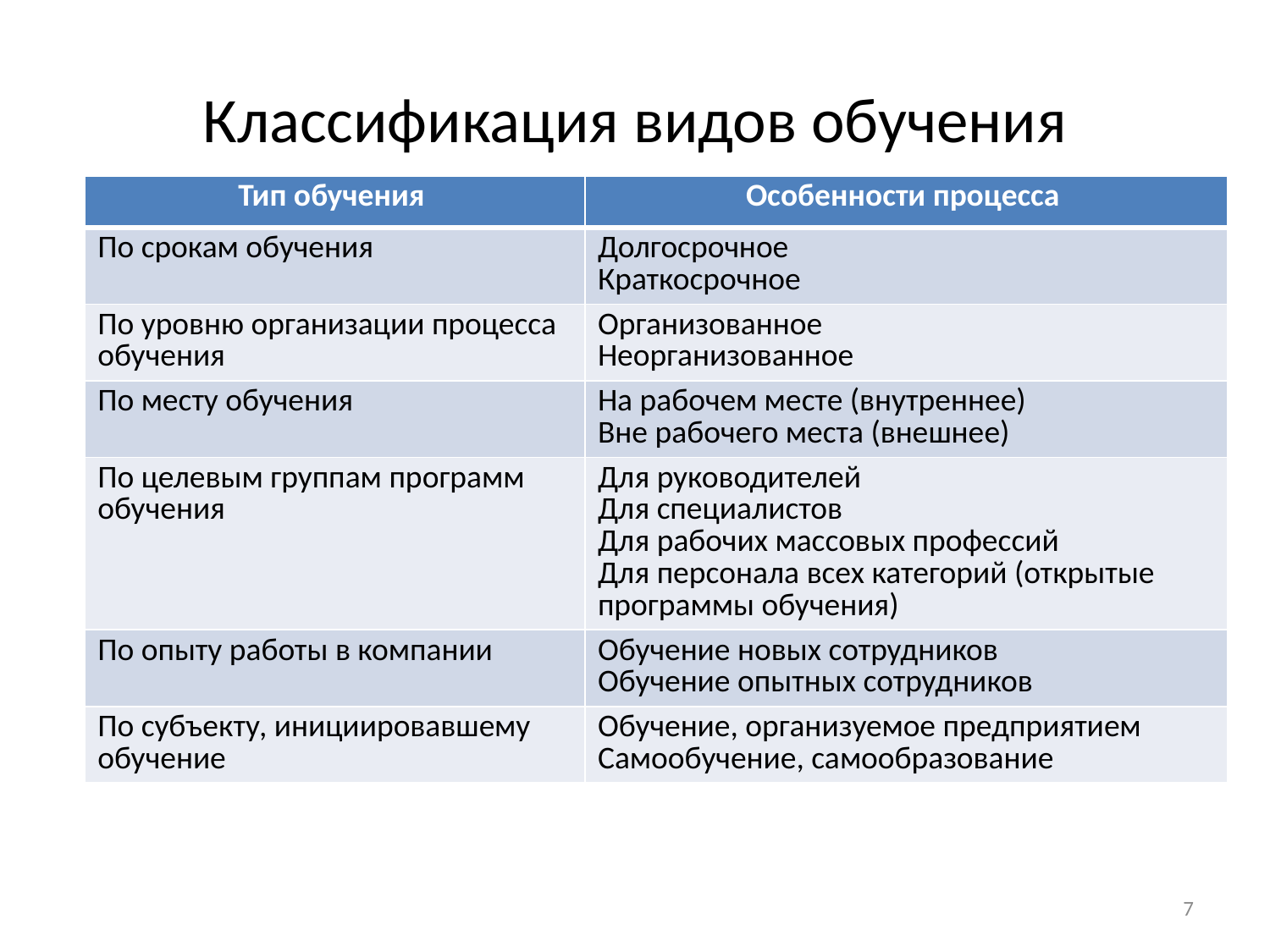

# Классификация видов обучения
| Тип обучения | Особенности процесса |
| --- | --- |
| По срокам обучения | Долгосрочное Краткосрочное |
| По уровню организации процесса обучения | Организованное Неорганизованное |
| По месту обучения | На рабочем месте (внутреннее) Вне рабочего места (внешнее) |
| По целевым группам программ обучения | Для руководителей Для специалистов Для рабочих массовых профессий Для персонала всех категорий (открытые программы обучения) |
| По опыту работы в компании | Обучение новых сотрудников Обучение опытных сотрудников |
| По субъекту, инициировавшему обучение | Обучение, организуемое предприятием Самообучение, самообразование |
7